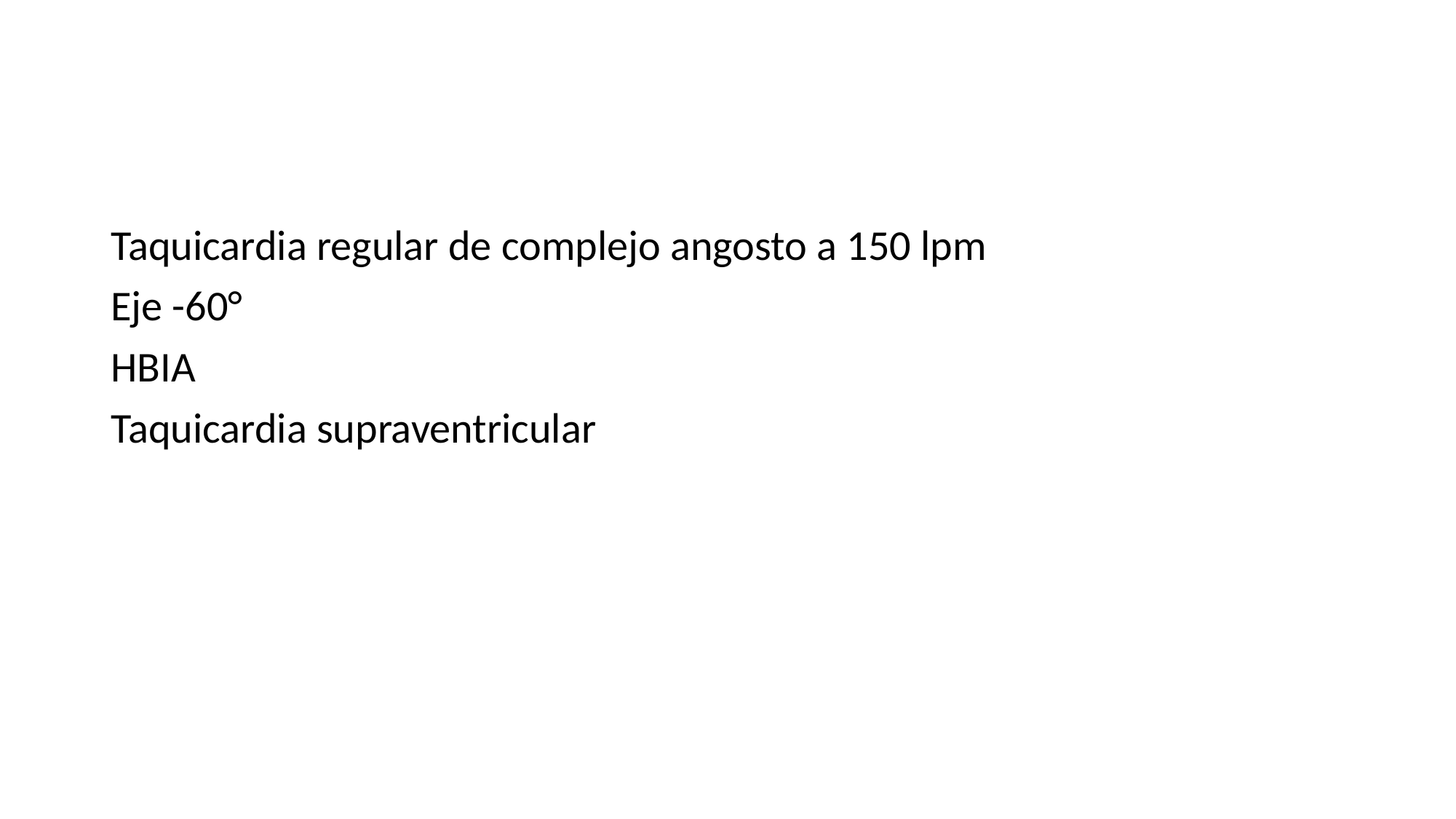

#
Taquicardia regular de complejo angosto a 150 lpm
Eje -60°
HBIA
Taquicardia supraventricular